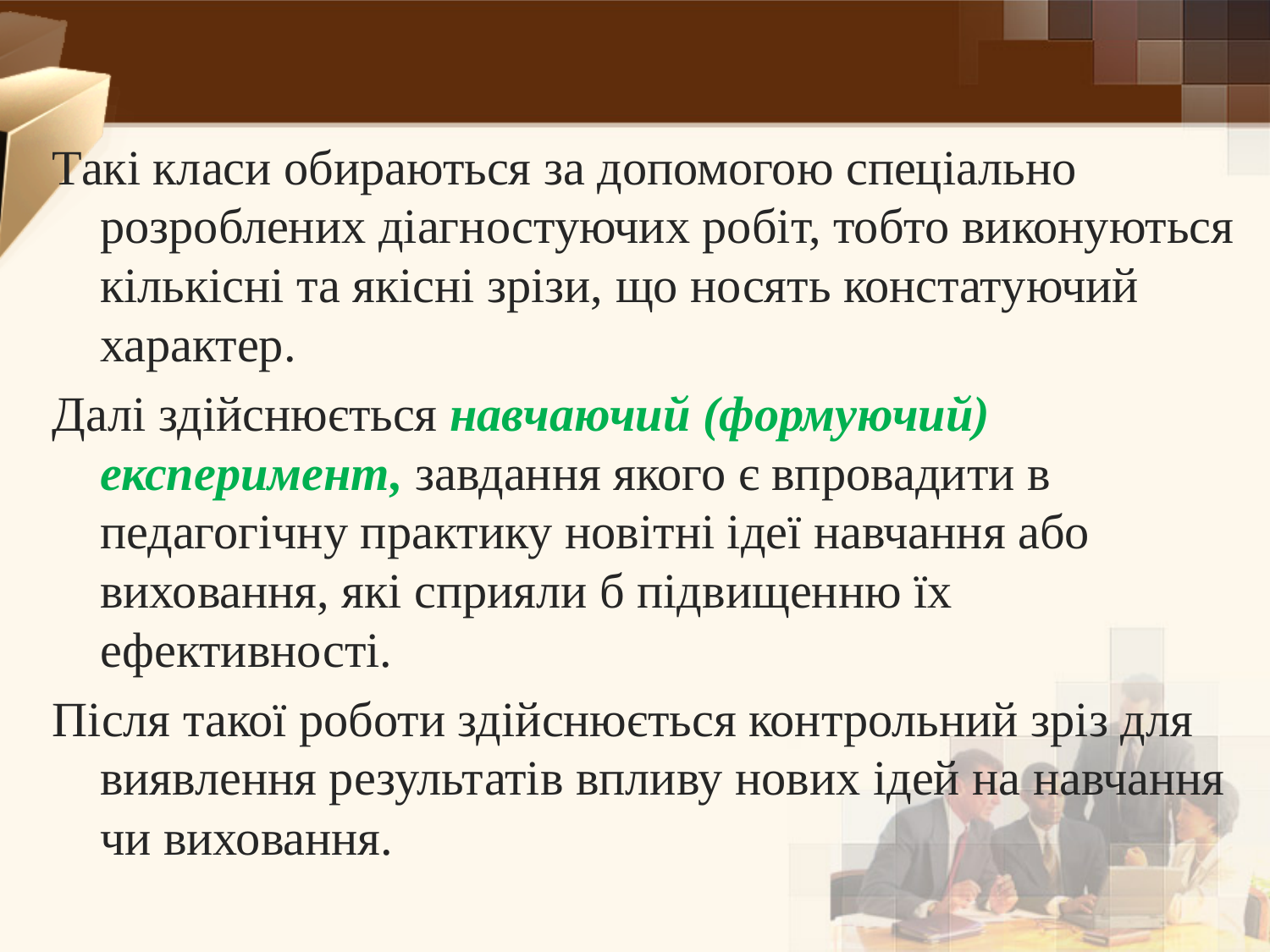

Такі класи обираються за допомогою спеціально розроблених діагностуючих робіт, тобто виконуються кількісні та якісні зрізи, що носять констатуючий характер.
Далі здійснюється навчаючий (формуючий)
експеримент, завдання якого є впровадити в педагогічну практику новітні ідеї навчання або виховання, які сприяли б підвищенню їх ефективності.
Після такої роботи здійснюється контрольний зріз для виявлення результатів впливу нових ідей на навчання чи виховання.